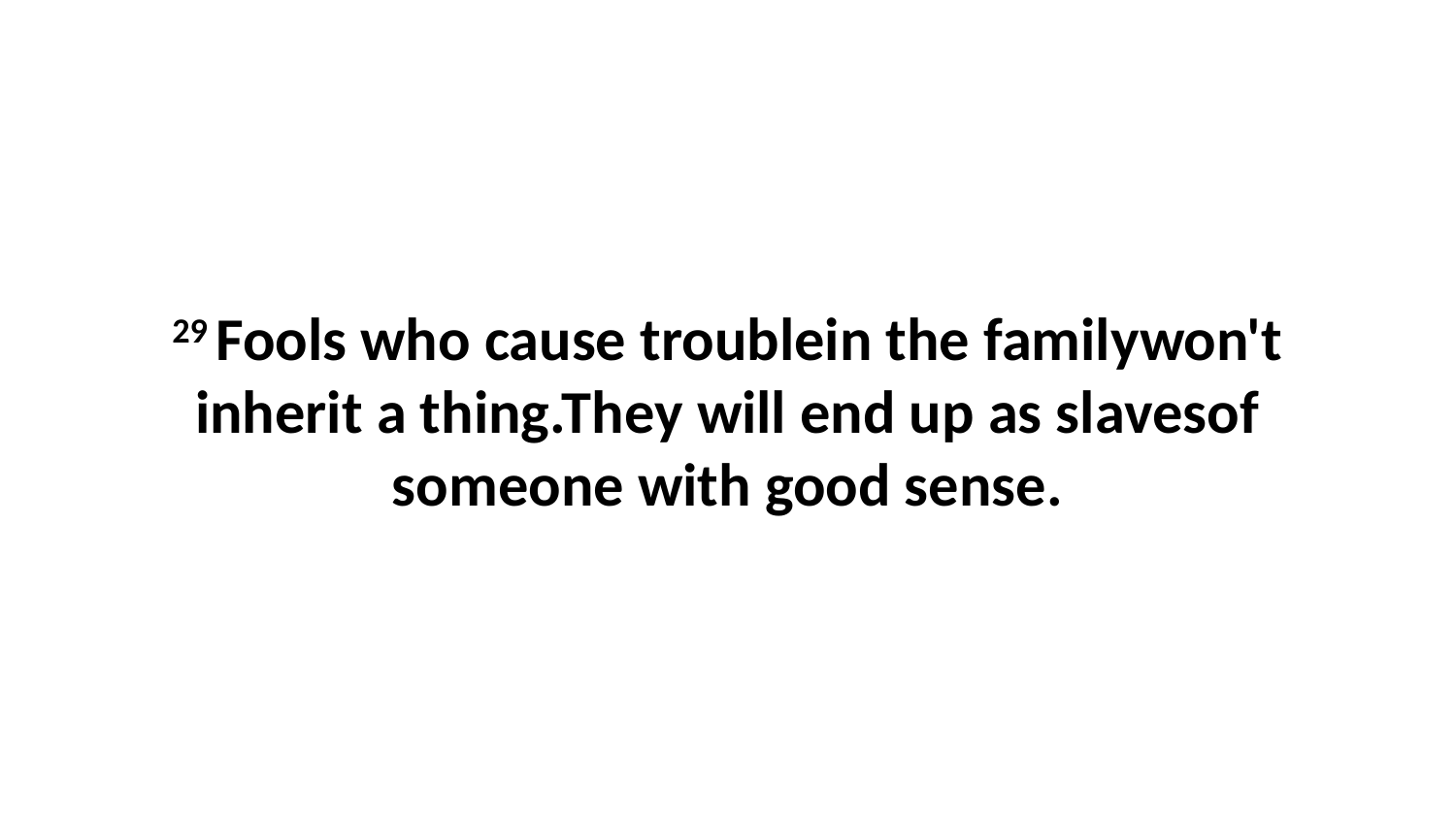

29 Fools who cause troublein the familywon't inherit a thing.They will end up as slavesof someone with good sense.